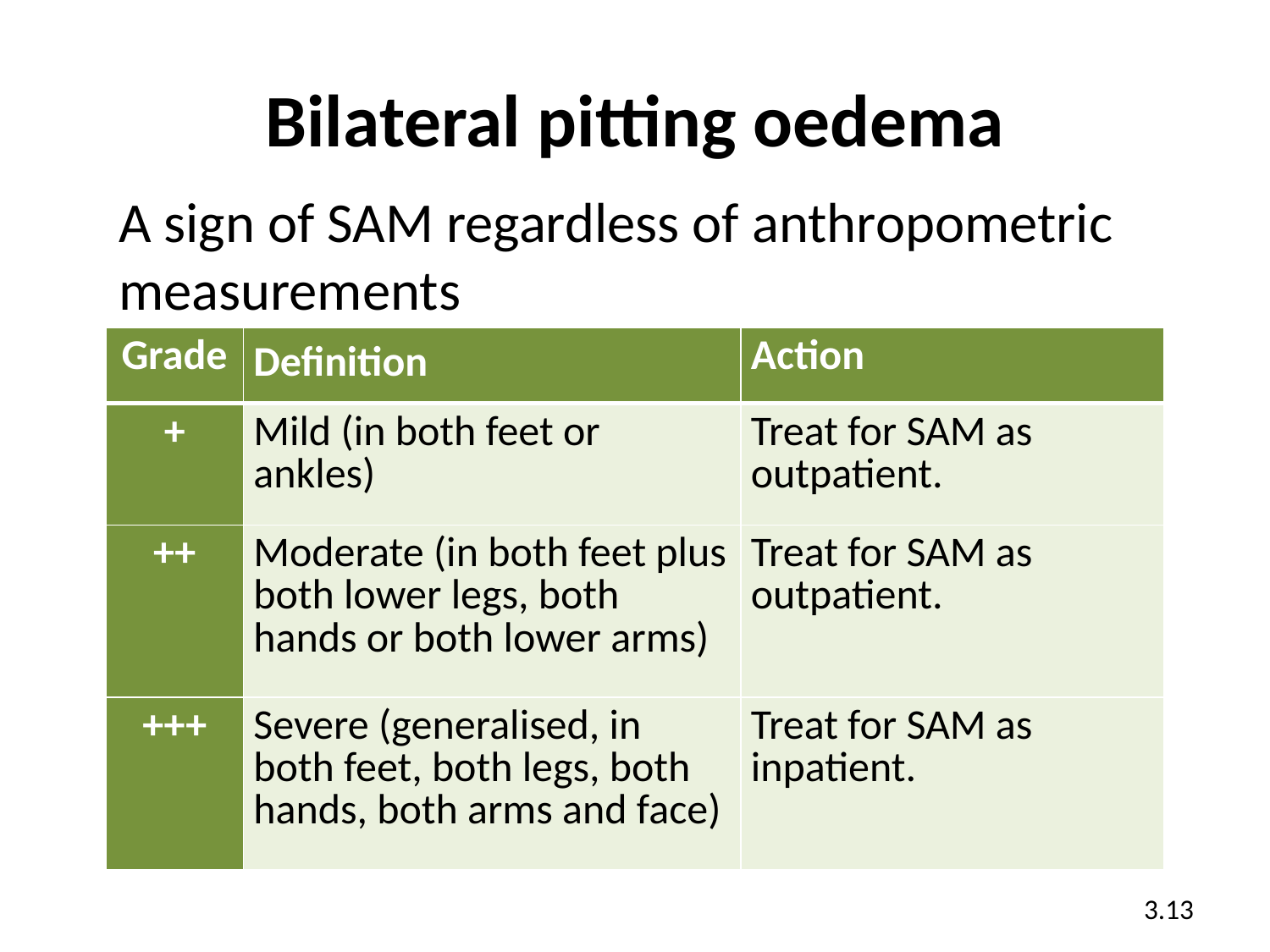

# Bilateral pitting oedema
A sign of SAM regardless of anthropometric measurements

| Grade | Definition | Action |
| --- | --- | --- |
| + | Mild (in both feet or ankles) | Treat for SAM as outpatient. |
| ++ | Moderate (in both feet plus both lower legs, both hands or both lower arms) | Treat for SAM as outpatient. |
| +++ | Severe (generalised, in both feet, both legs, both hands, both arms and face) | Treat for SAM as inpatient. |
3.13